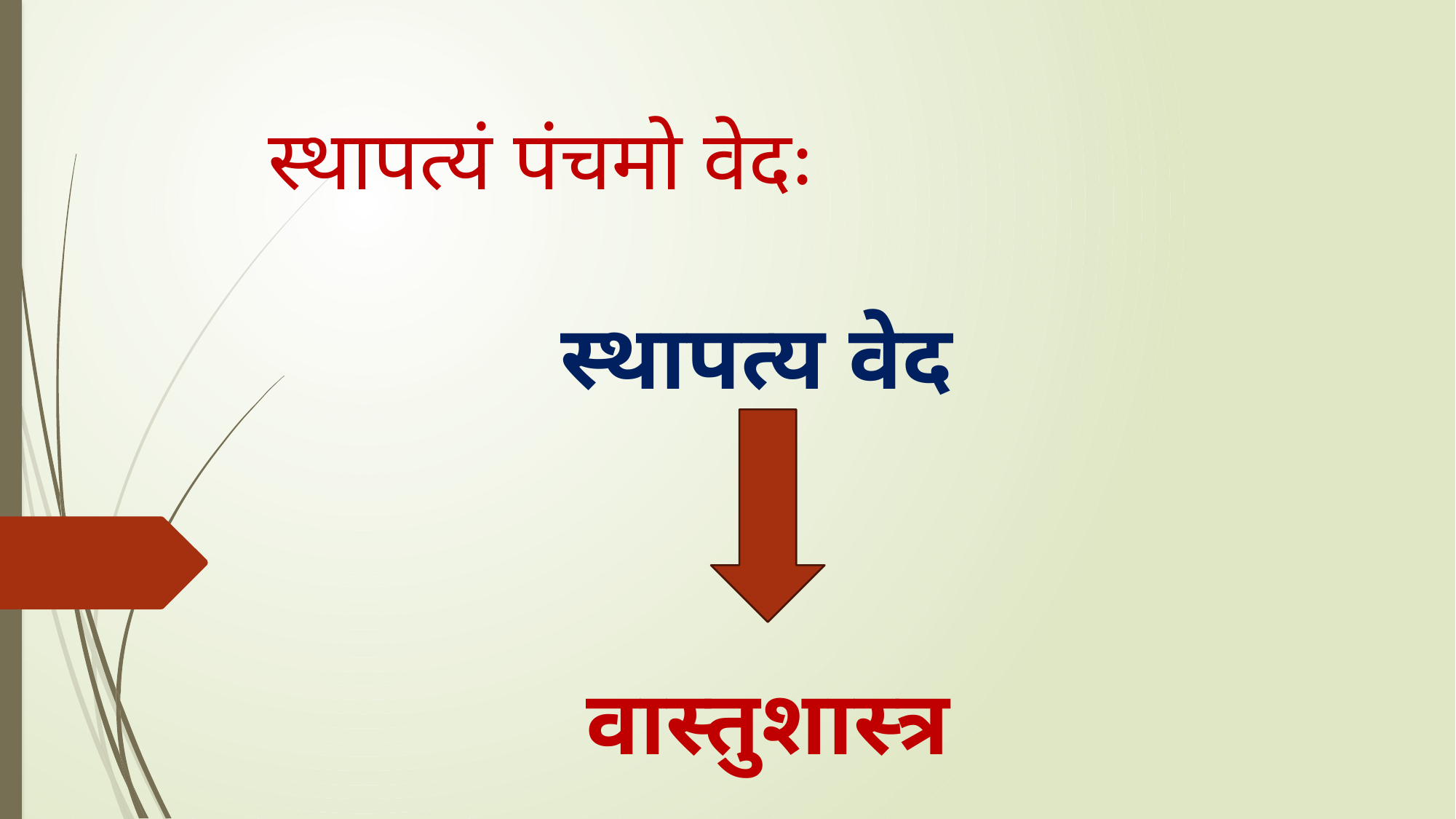

# स्थापत्यं पंचमो वेदः
स्थापत्य वेद

वास्तुशास्त्र